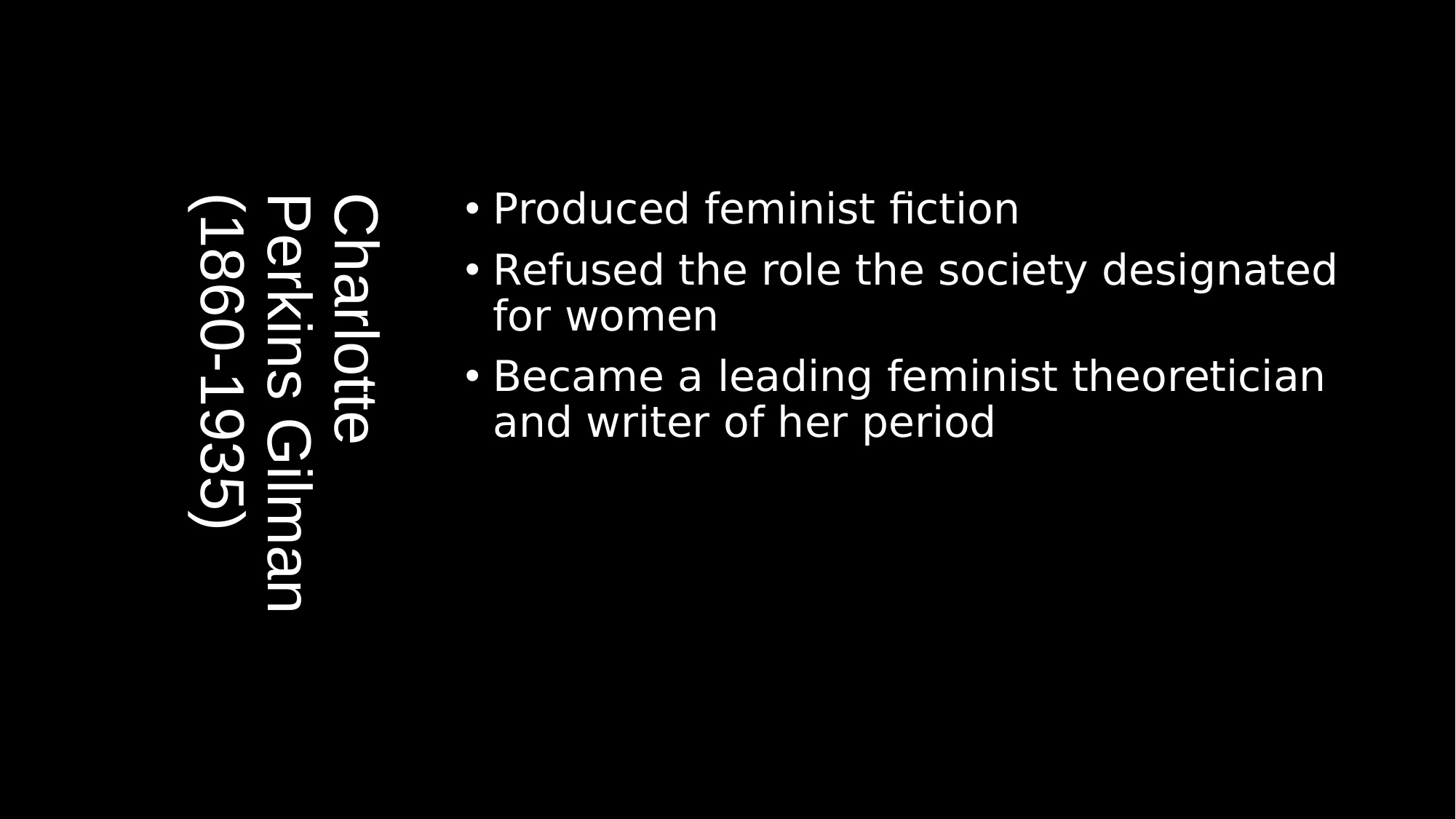

Produced feminist fiction
Refused the role the society designated for women
Became a leading feminist theoretician and writer of her period
# Charlotte Perkins Gilman (1860-1935)